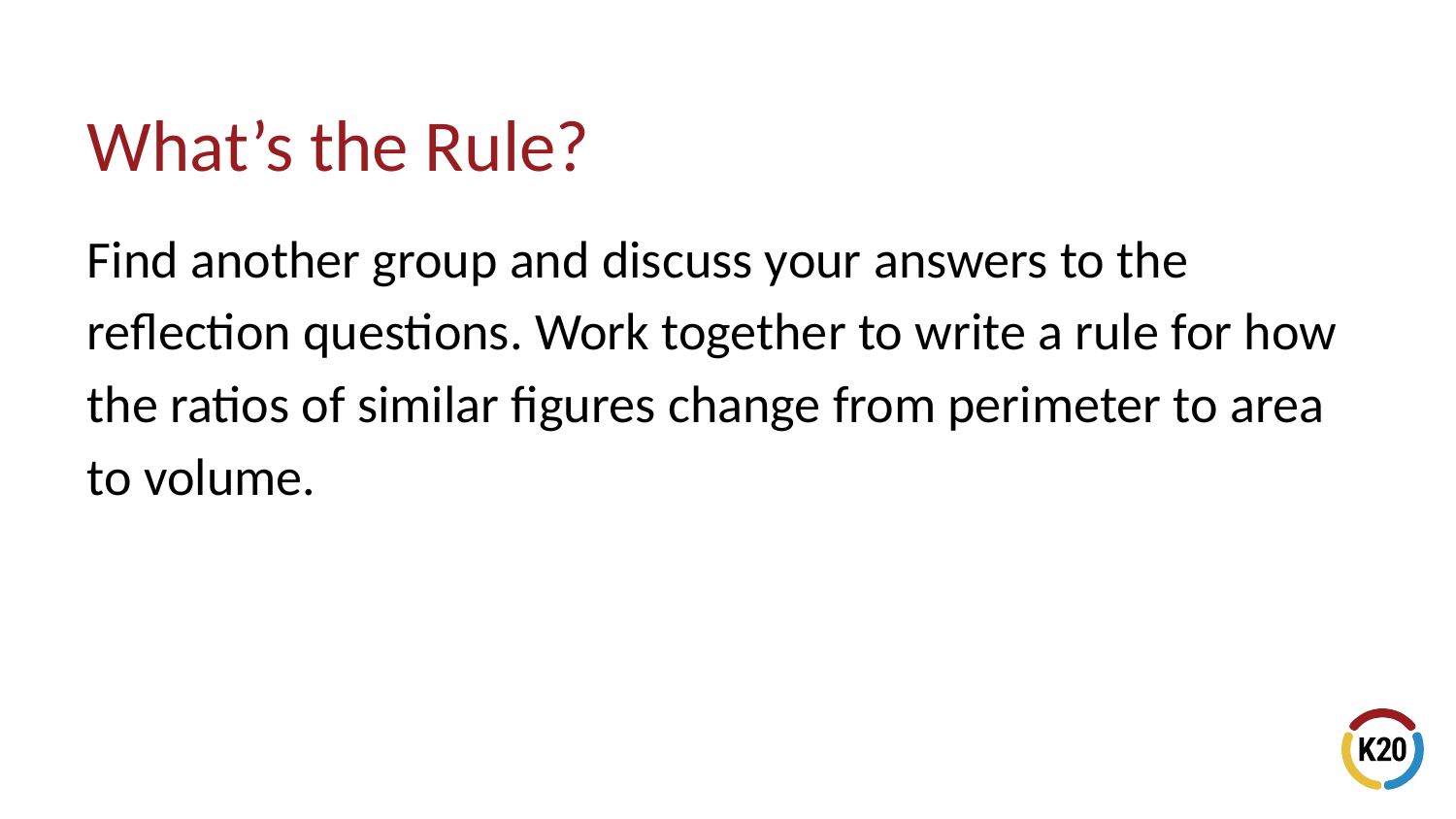

# What’s the Rule?
Find another group and discuss your answers to the reflection questions. Work together to write a rule for how the ratios of similar figures change from perimeter to area to volume.